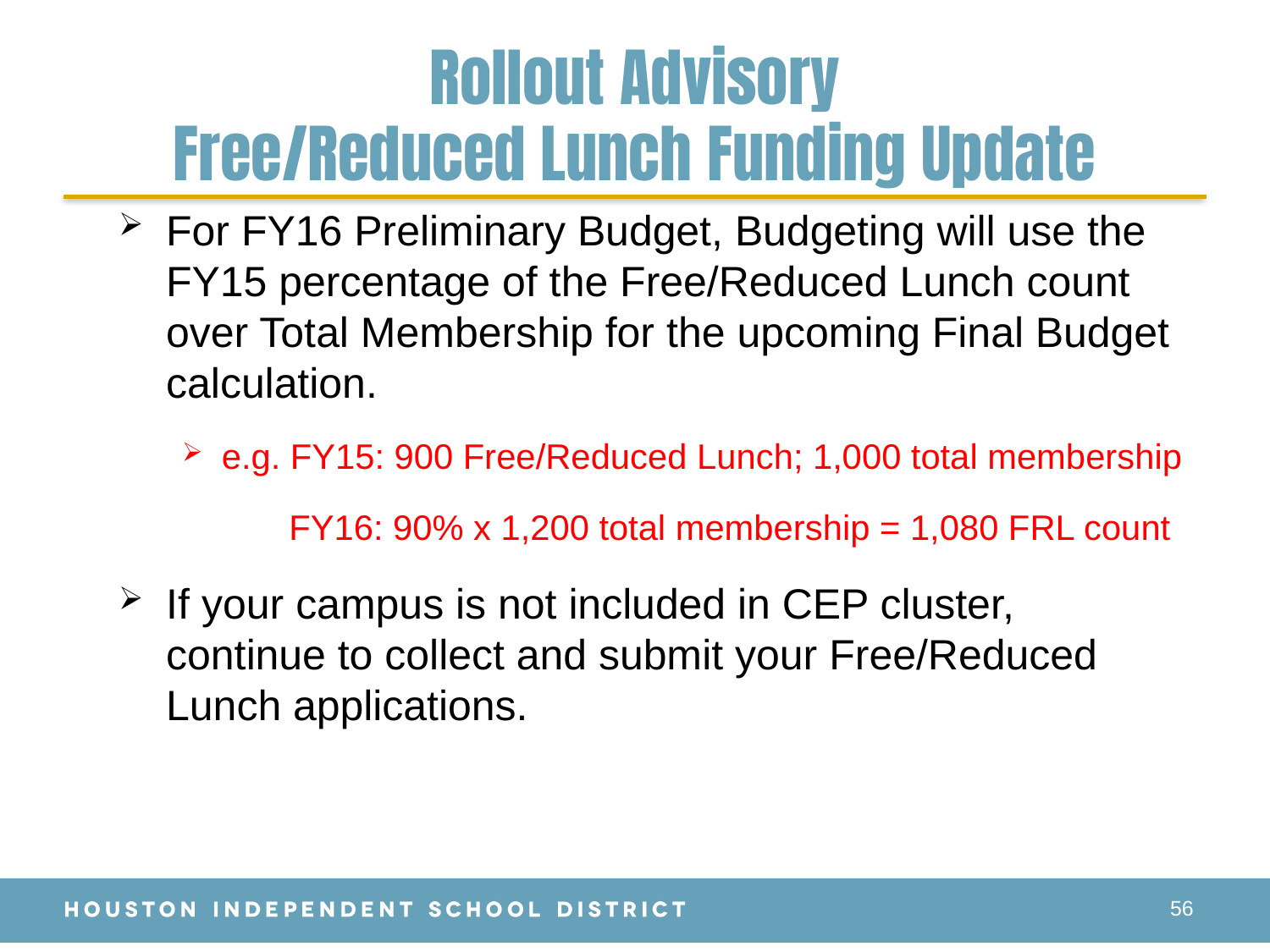

# Rollout Advisory Free/Reduced Lunch Funding Update
For FY16 Preliminary Budget, Budgeting will use the FY15 percentage of the Free/Reduced Lunch count over Total Membership for the upcoming Final Budget calculation.
e.g. FY15: 900 Free/Reduced Lunch; 1,000 total membership
           FY16: 90% x 1,200 total membership = 1,080 FRL count
If your campus is not included in CEP cluster, continue to collect and submit your Free/Reduced Lunch applications.

56